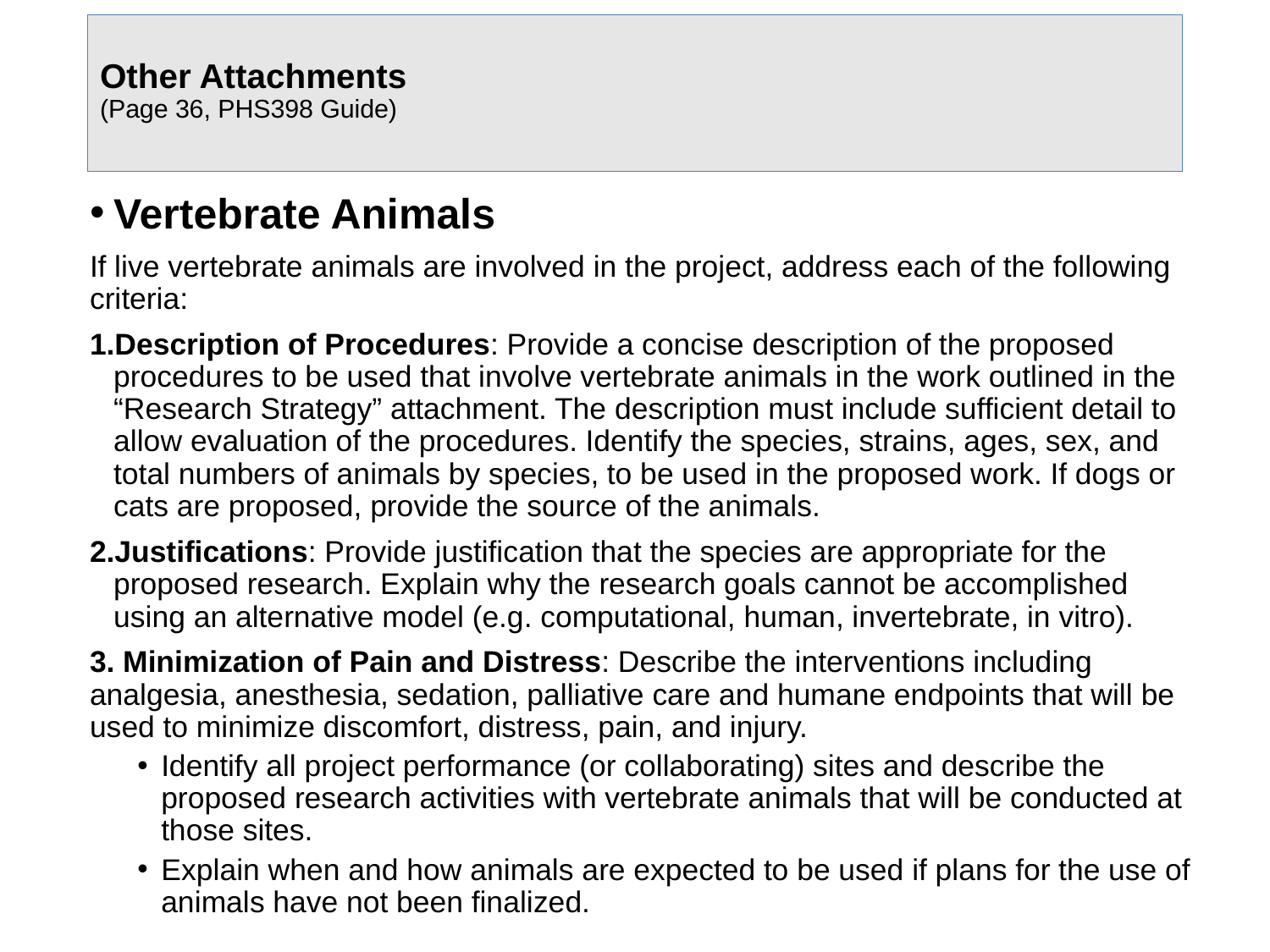

# Other Attachments (Page 36, PHS398 Guide)
Vertebrate Animals
If live vertebrate animals are involved in the project, address each of the following criteria:
Description of Procedures: Provide a concise description of the proposed procedures to be used that involve vertebrate animals in the work outlined in the “Research Strategy” attachment. The description must include sufficient detail to allow evaluation of the procedures. Identify the species, strains, ages, sex, and total numbers of animals by species, to be used in the proposed work. If dogs or cats are proposed, provide the source of the animals.
Justifications: Provide justification that the species are appropriate for the proposed research. Explain why the research goals cannot be accomplished using an alternative model (e.g. computational, human, invertebrate, in vitro).
3. Minimization of Pain and Distress: Describe the interventions including analgesia, anesthesia, sedation, palliative care and humane endpoints that will be used to minimize discomfort, distress, pain, and injury.
Identify all project performance (or collaborating) sites and describe the proposed research activities with vertebrate animals that will be conducted at those sites.
Explain when and how animals are expected to be used if plans for the use of animals have not been finalized.